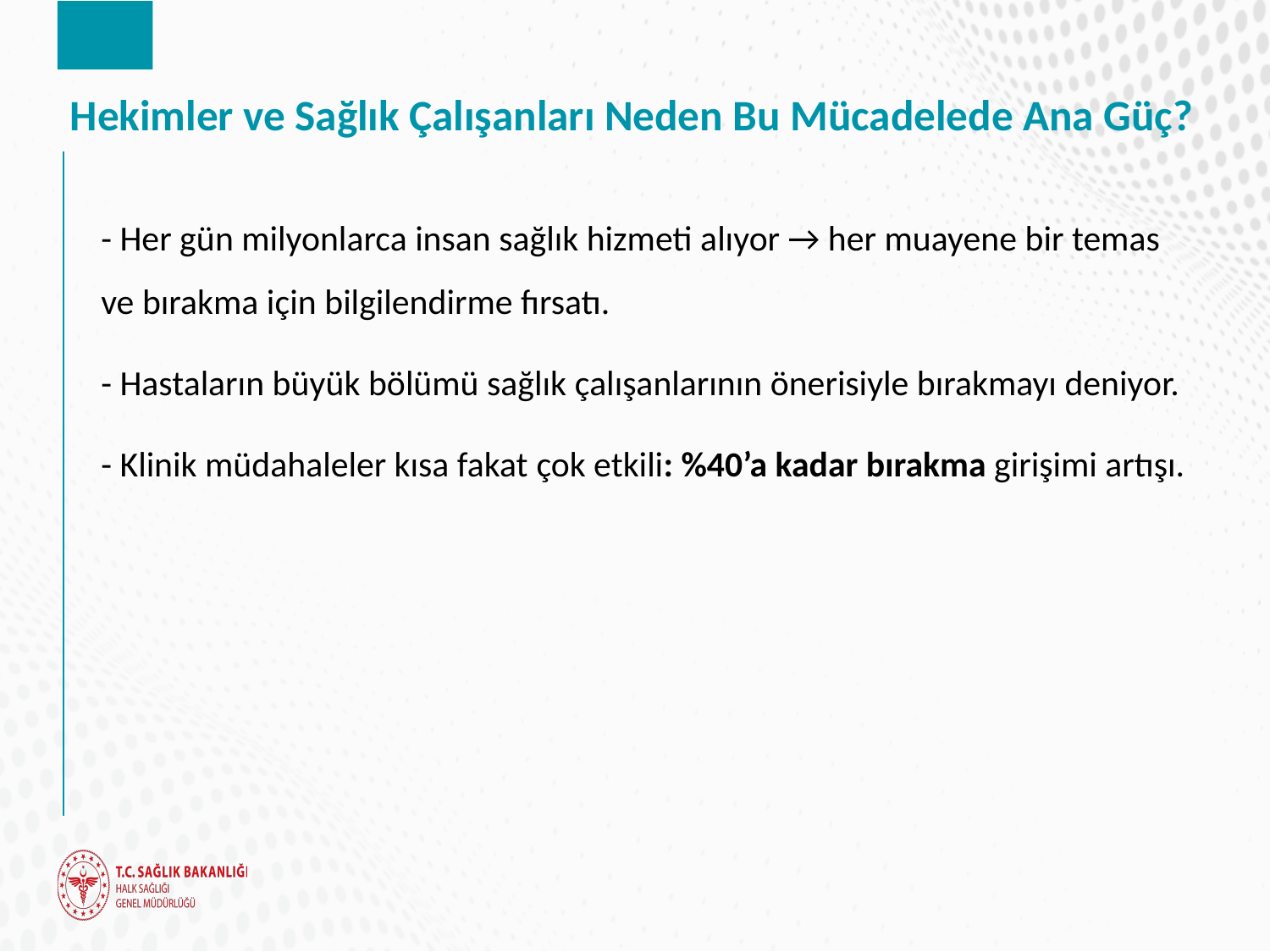

# Hekimler ve Sağlık Çalışanları Neden Bu Mücadelede Ana Güç?
- Her gün milyonlarca insan sağlık hizmeti alıyor → her muayene bir temas ve bırakma için bilgilendirme fırsatı.
- Hastaların büyük bölümü sağlık çalışanlarının önerisiyle bırakmayı deniyor.
- Klinik müdahaleler kısa fakat çok etkili: %40’a kadar bırakma girişimi artışı.